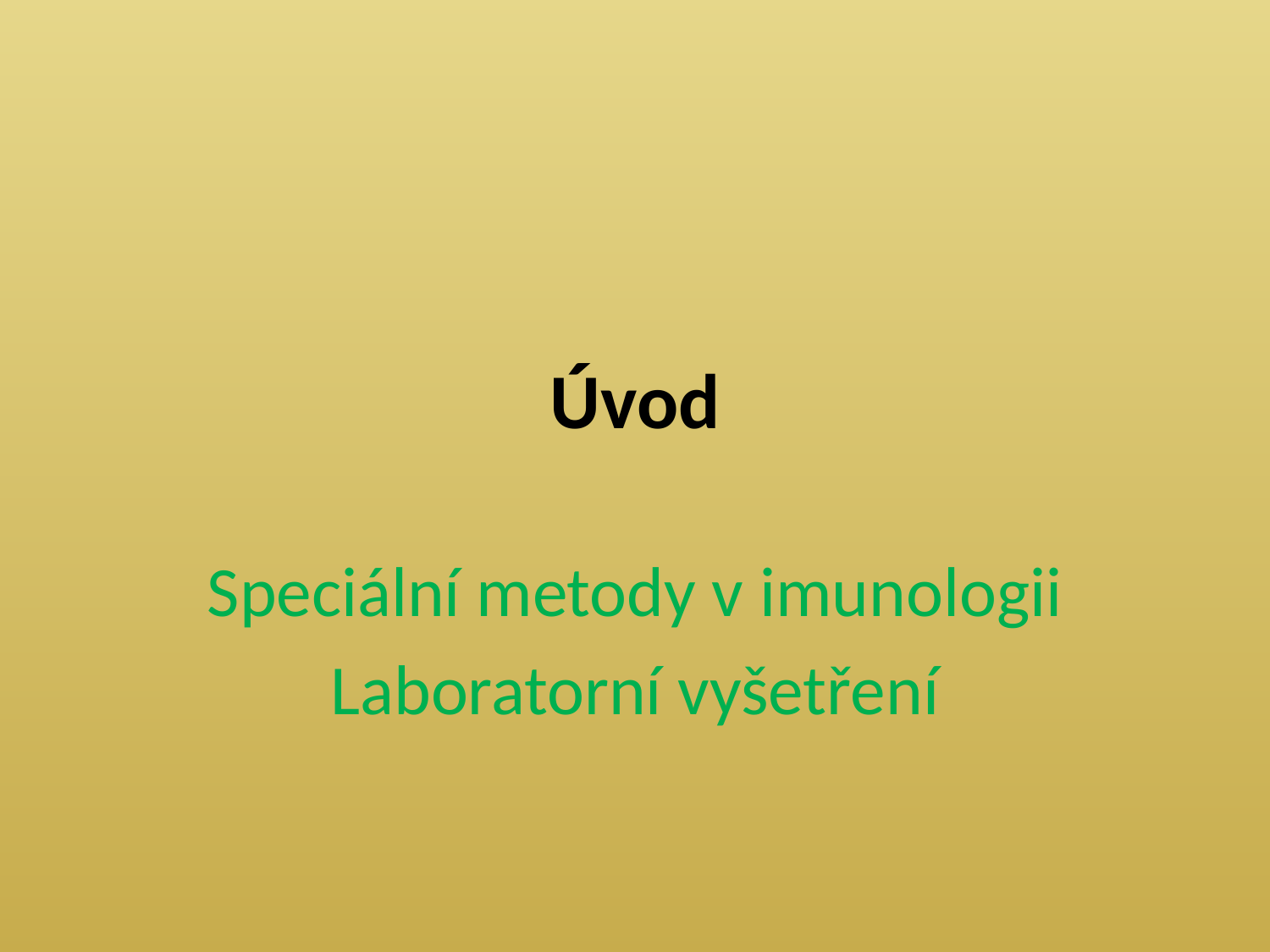

# Úvod
Speciální metody v imunologii
Laboratorní vyšetření